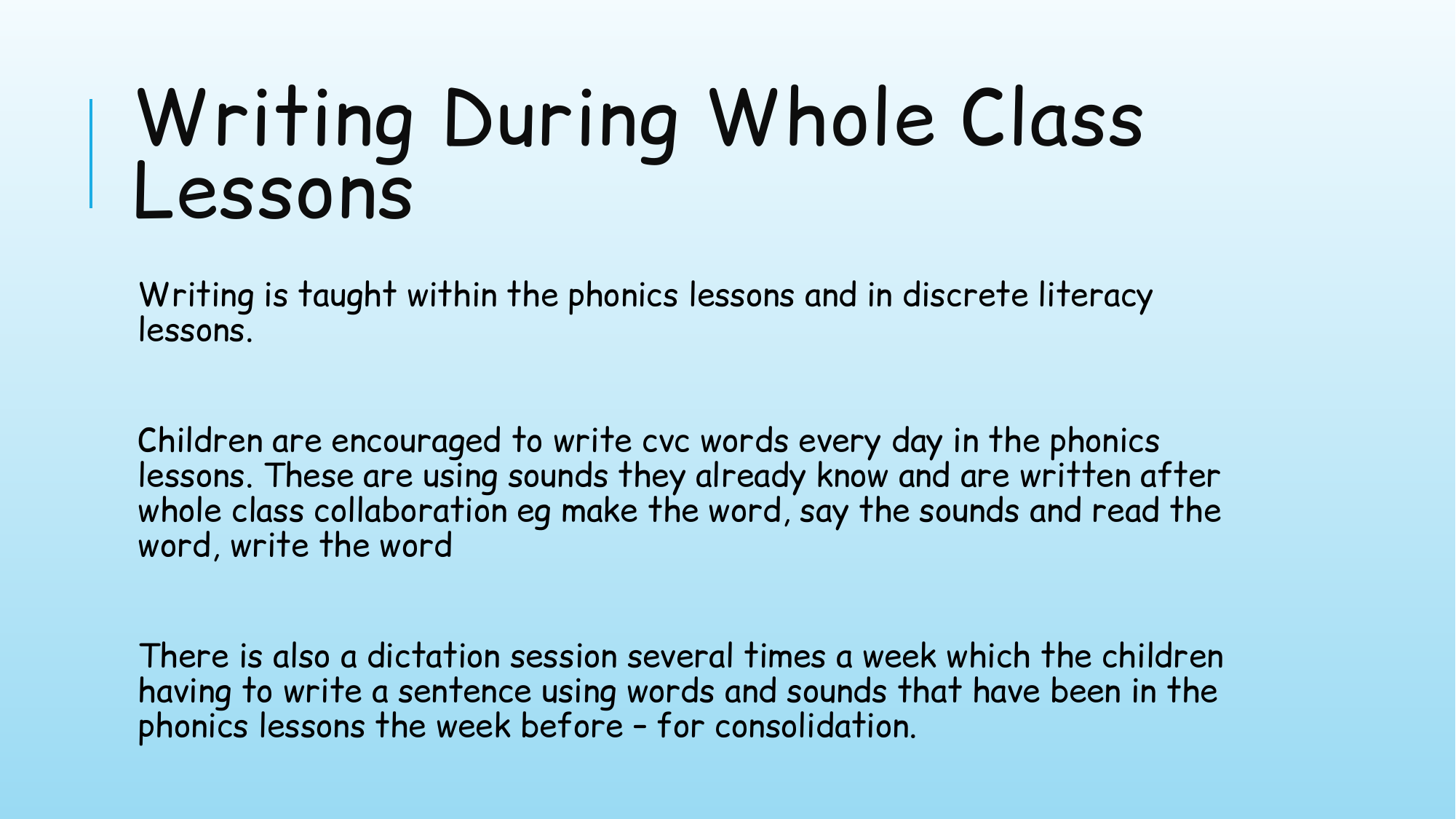

# Writing During Whole Class Lessons
Writing is taught within the phonics lessons and in discrete literacy lessons.

Children are encouraged to write cvc words every day in the phonics lessons. These are using sounds they already know and are written after whole class collaboration eg make the word, say the sounds and read the word, write the word

There is also a dictation session several times a week which the children having to write a sentence using words and sounds that have been in the phonics lessons the week before – for consolidation.